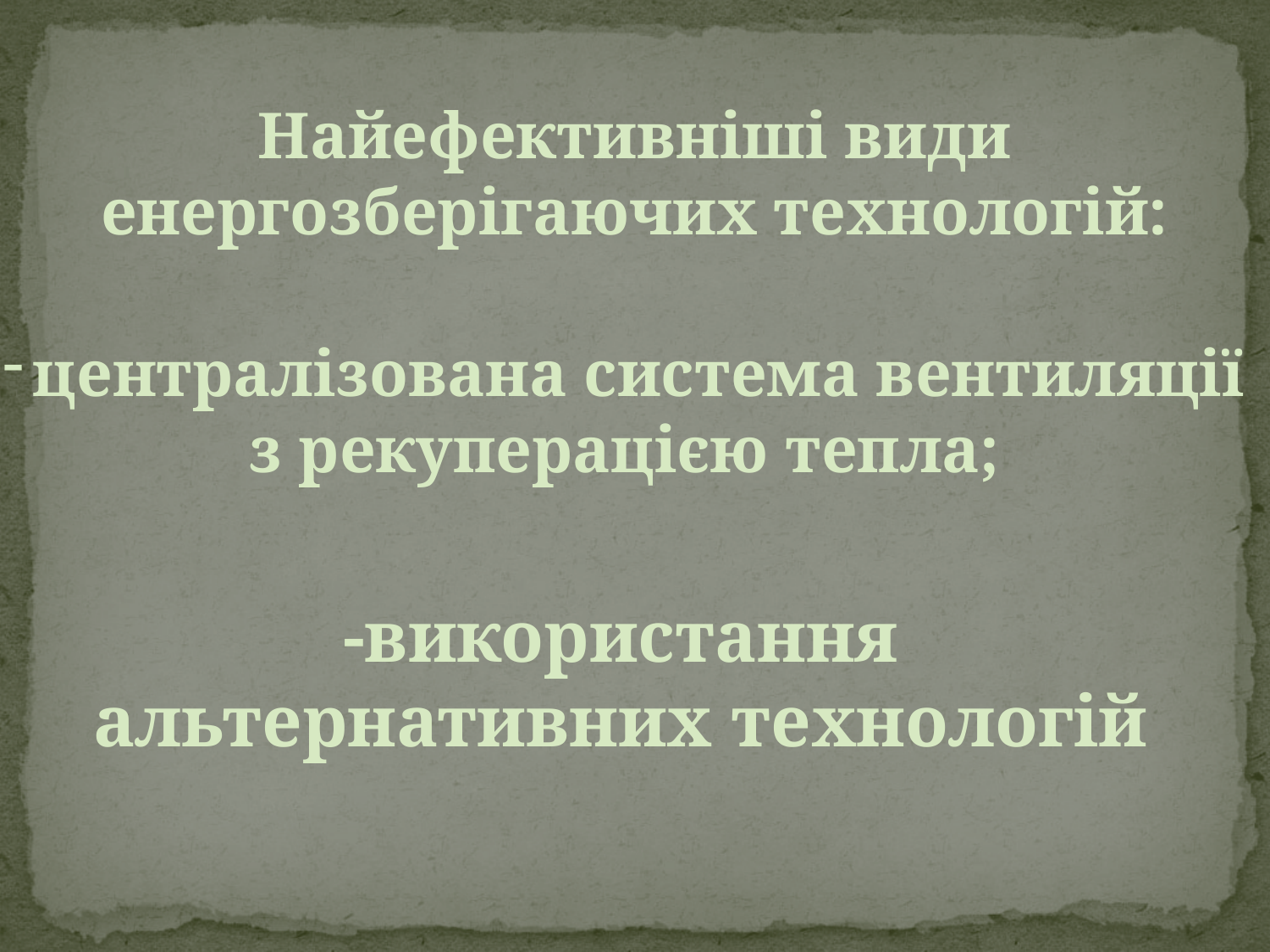

Найефективніші види енергозберігаючих технологій:
централізована система вентиляції
з рекуперацією тепла;
-використання альтернативних технологій